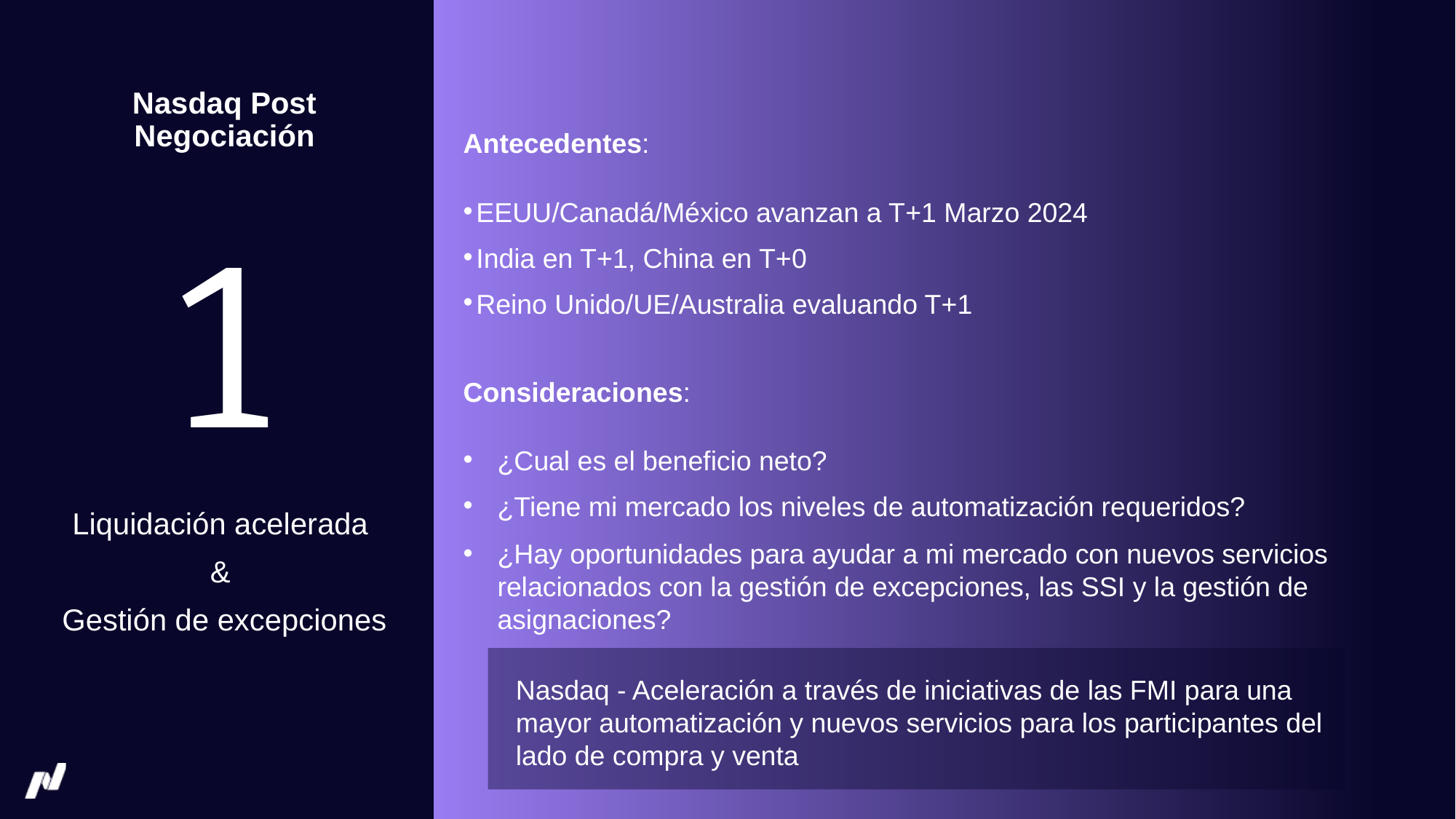

Nasdaq Post Negociación
Antecedentes:

EEUU/Canadá/México avanzan a T+1 Marzo 2024​

India en T+1, China en T+0​

Reino Unido/UE/Australia evaluando T+1

Consideraciones:
​
¿Cual es el beneficio neto?

¿Tiene mi mercado los niveles de automatización requeridos?​
¿Hay oportunidades para ayudar a mi mercado con nuevos servicios relacionados con la gestión de excepciones, las SSI y la gestión de asignaciones?​
​

# 1
Liquidación acelerada ​
& ​
Gestión de excepciones

Nasdaq - Aceleración a través de iniciativas de las FMI para una mayor automatización y nuevos servicios para los participantes del lado de compra y venta